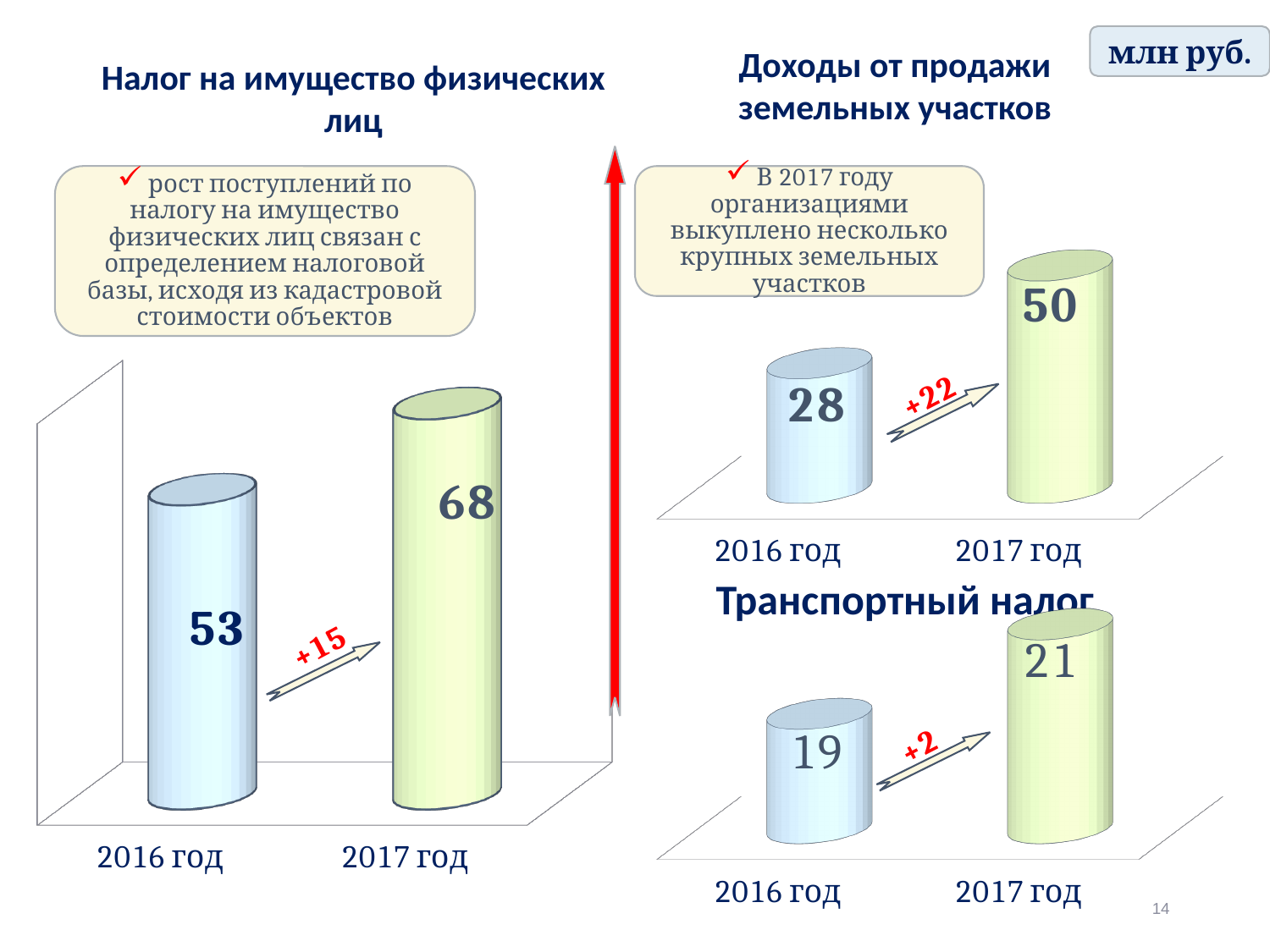

млн руб.
Доходы от продажи земельных участков
Налог на имущество физических лиц
 рост поступлений по налогу на имущество физических лиц связан с определением налоговой базы, исходя из кадастровой стоимости объектов
 В 2017 году организациями выкуплено несколько крупных земельных участков

[unsupported chart]

[unsupported chart]

+22

Транспортный налог

[unsupported chart]

+15

+2

14